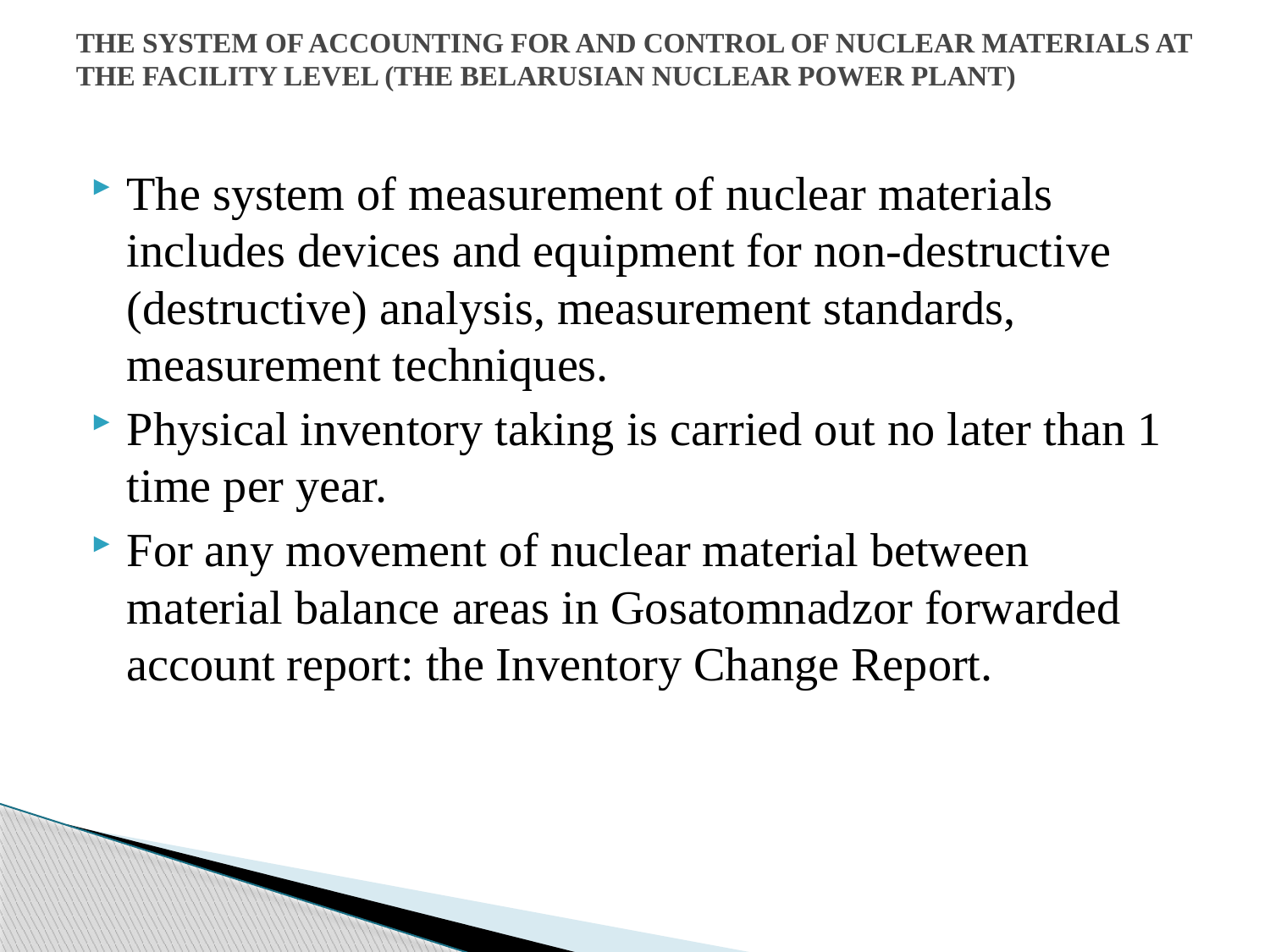

# THE SYSTEM OF ACCOUNTING FOR AND CONTROL OF NUCLEAR MATERIALS AT THE FACILITY LEVEL (THE BELARUSIAN NUCLEAR POWER PLANT)
The system of measurement of nuclear materials includes devices and equipment for non-destructive (destructive) analysis, measurement standards, measurement techniques.
Physical inventory taking is carried out no later than 1 time per year.
For any movement of nuclear material between material balance areas in Gosatomnadzor forwarded account report: the Inventory Change Report.